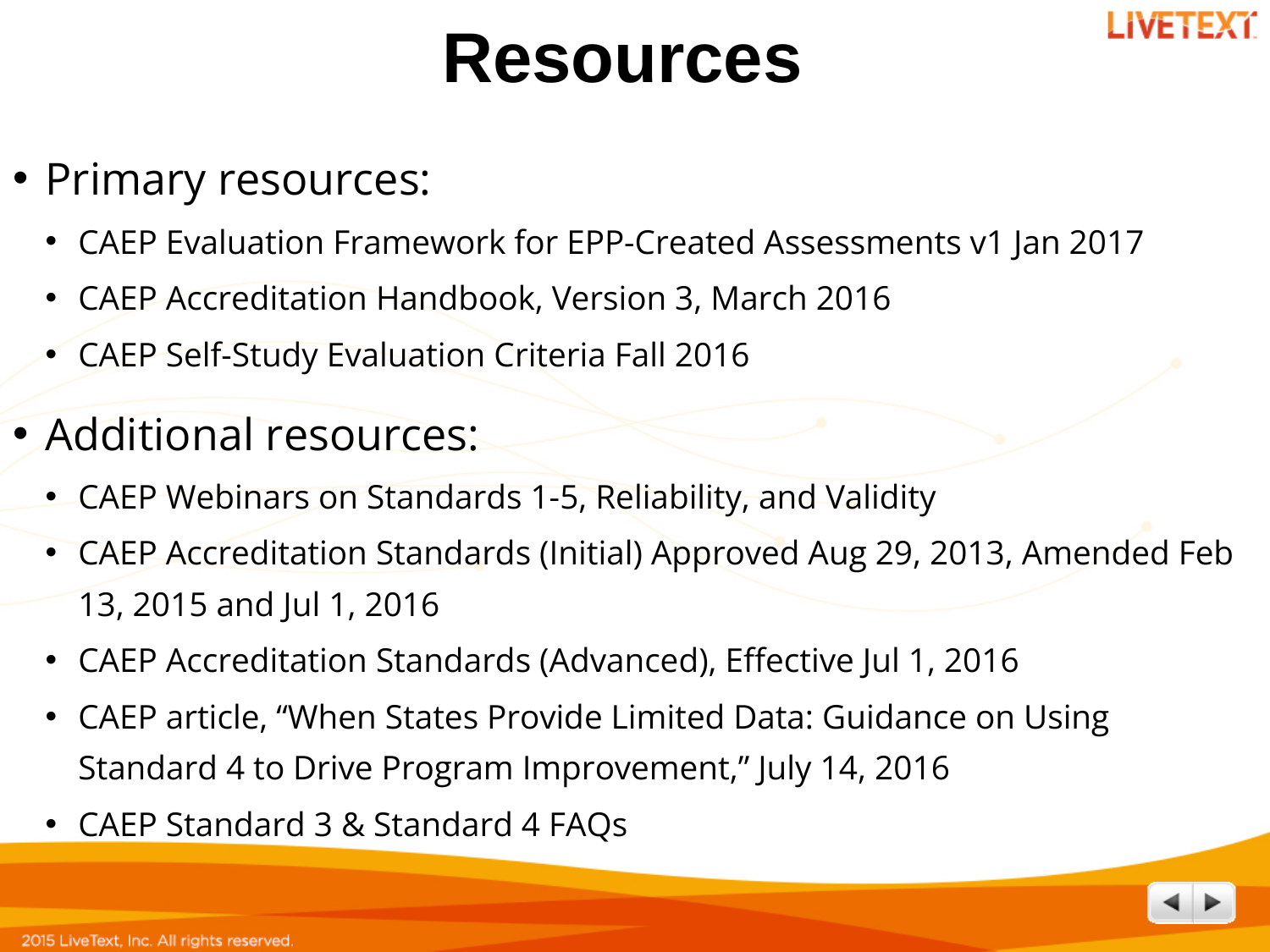

# Resources
Primary resources:
CAEP Evaluation Framework for EPP-Created Assessments v1 Jan 2017
CAEP Accreditation Handbook, Version 3, March 2016
CAEP Self-Study Evaluation Criteria Fall 2016
Additional resources:
CAEP Webinars on Standards 1-5, Reliability, and Validity
CAEP Accreditation Standards (Initial) Approved Aug 29, 2013, Amended Feb 13, 2015 and Jul 1, 2016
CAEP Accreditation Standards (Advanced), Effective Jul 1, 2016
CAEP article, “When States Provide Limited Data: Guidance on Using Standard 4 to Drive Program Improvement,” July 14, 2016
CAEP Standard 3 & Standard 4 FAQs